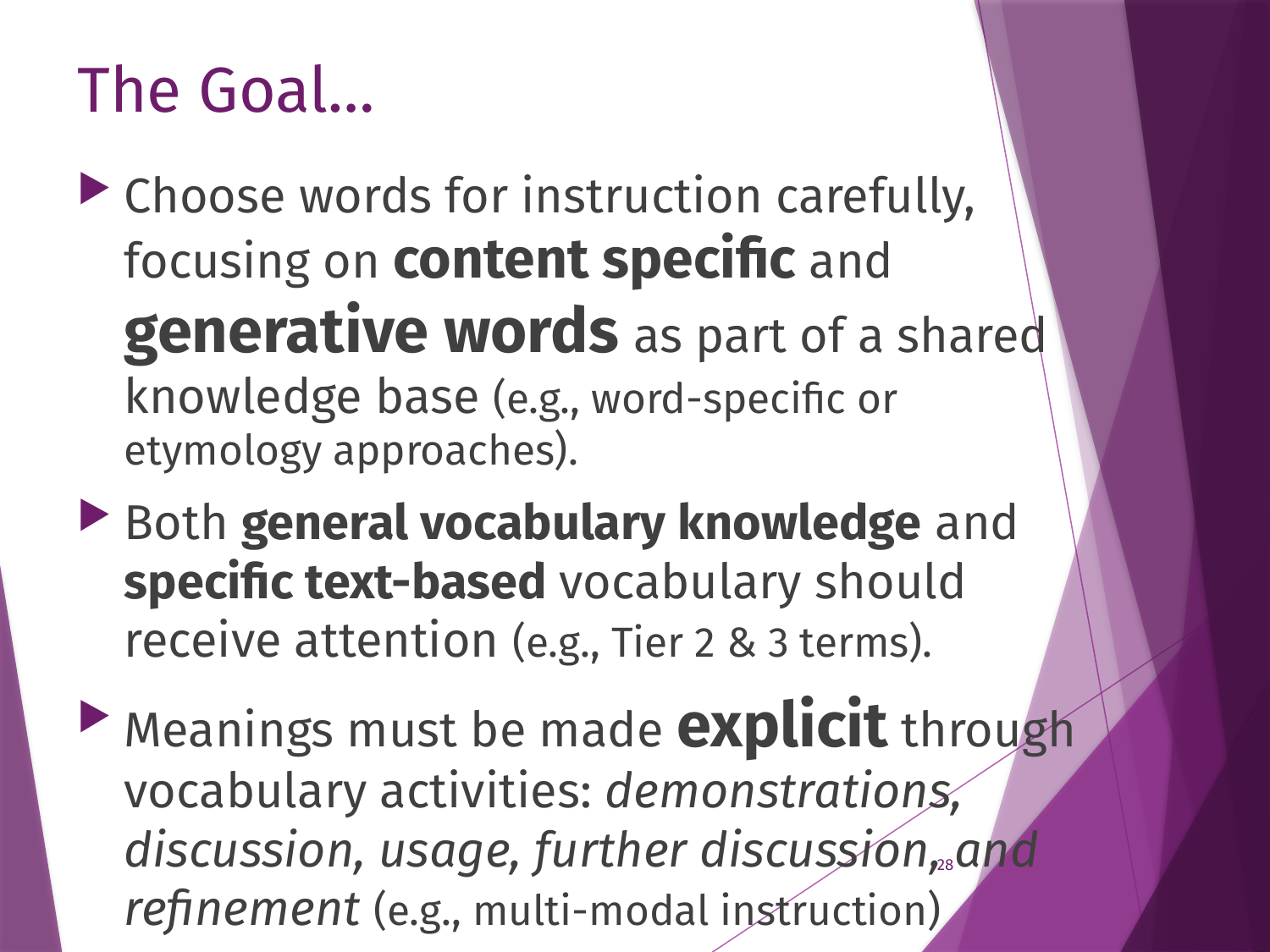

# The Goal…
Choose words for instruction carefully, focusing on content specific and generative words as part of a shared knowledge base (e.g., word-specific or etymology approaches).
Both general vocabulary knowledge and specific text-based vocabulary should receive attention (e.g., Tier 2 & 3 terms).
Meanings must be made explicit through vocabulary activities: demonstrations, discussion, usage, further discussion, and refinement (e.g., multi-modal instruction)
28